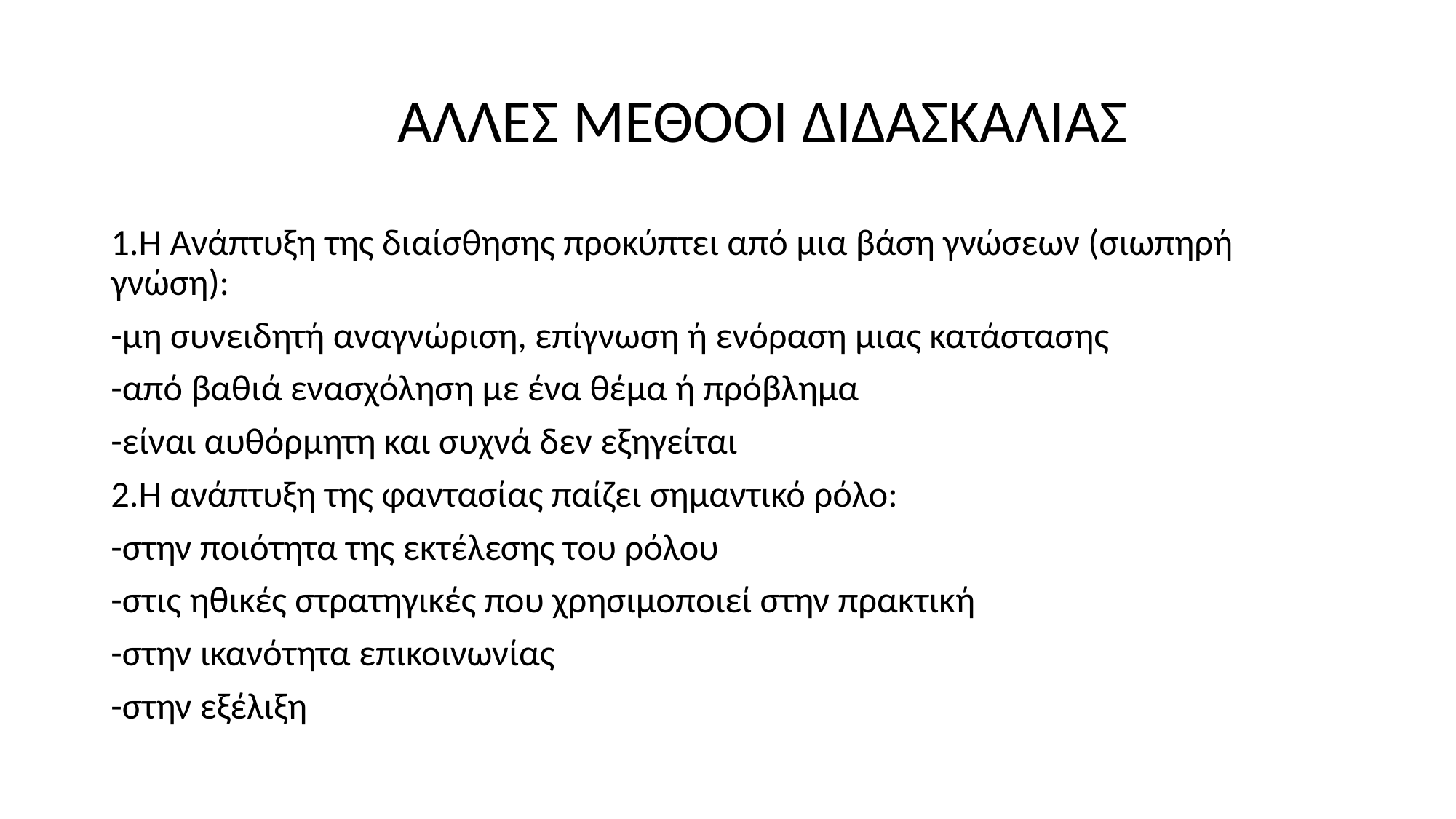

# ΑΛΛΕΣ ΜΕΘΟΟΙ ΔΙΔΑΣΚΑΛΙΑΣ
1.Η Ανάπτυξη της διαίσθησης προκύπτει από μια βάση γνώσεων (σιωπηρή γνώση):
-μη συνειδητή αναγνώριση, επίγνωση ή ενόραση μιας κατάστασης
-από βαθιά ενασχόληση με ένα θέμα ή πρόβλημα
-είναι αυθόρμητη και συχνά δεν εξηγείται
2.Η ανάπτυξη της φαντασίας παίζει σημαντικό ρόλο:
-στην ποιότητα της εκτέλεσης του ρόλου
-στις ηθικές στρατηγικές που χρησιμοποιεί στην πρακτική
-στην ικανότητα επικοινωνίας
-στην εξέλιξη